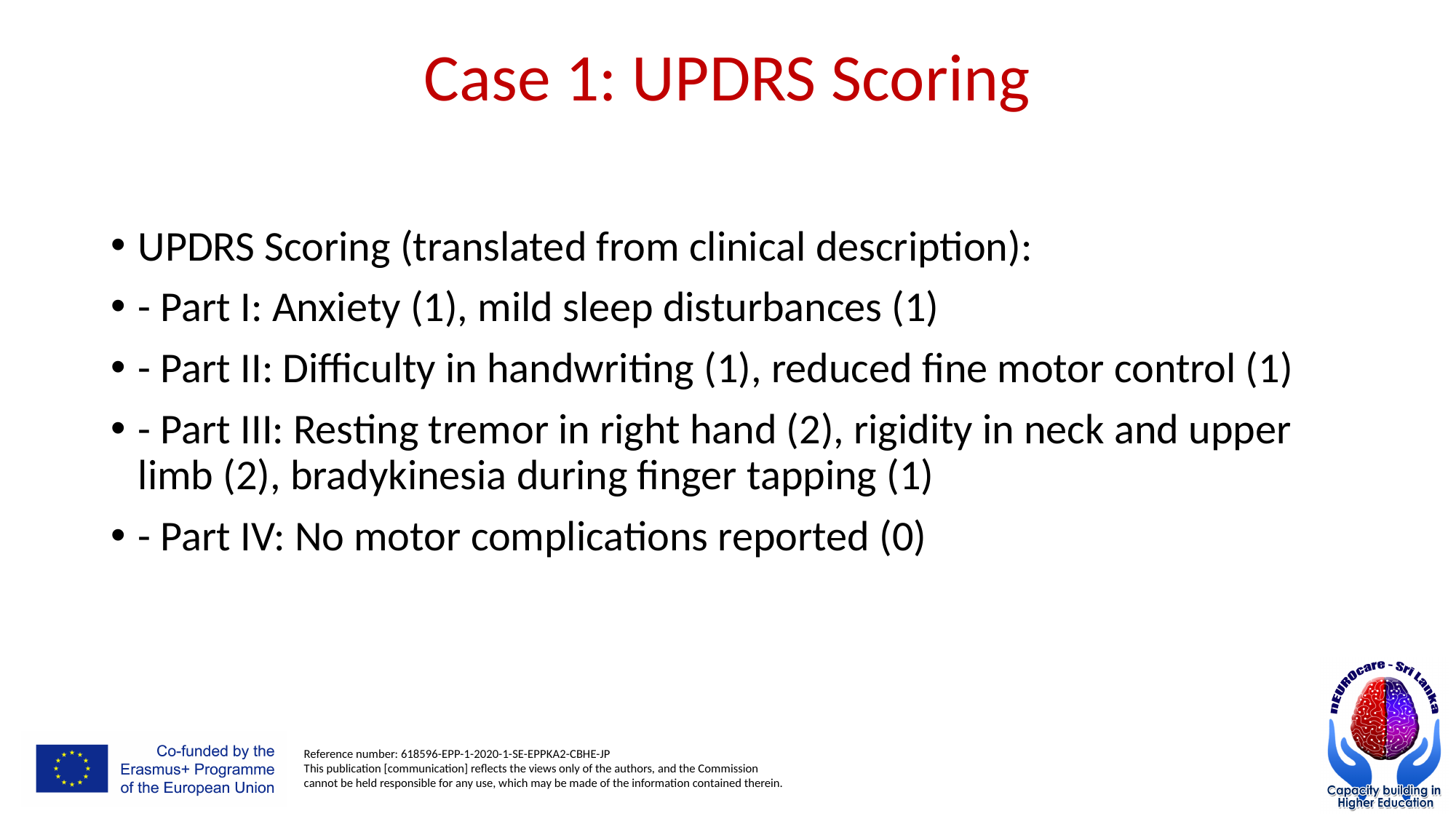

# Case 1: UPDRS Scoring
UPDRS Scoring (translated from clinical description):
- Part I: Anxiety (1), mild sleep disturbances (1)
- Part II: Difficulty in handwriting (1), reduced fine motor control (1)
- Part III: Resting tremor in right hand (2), rigidity in neck and upper limb (2), bradykinesia during finger tapping (1)
- Part IV: No motor complications reported (0)